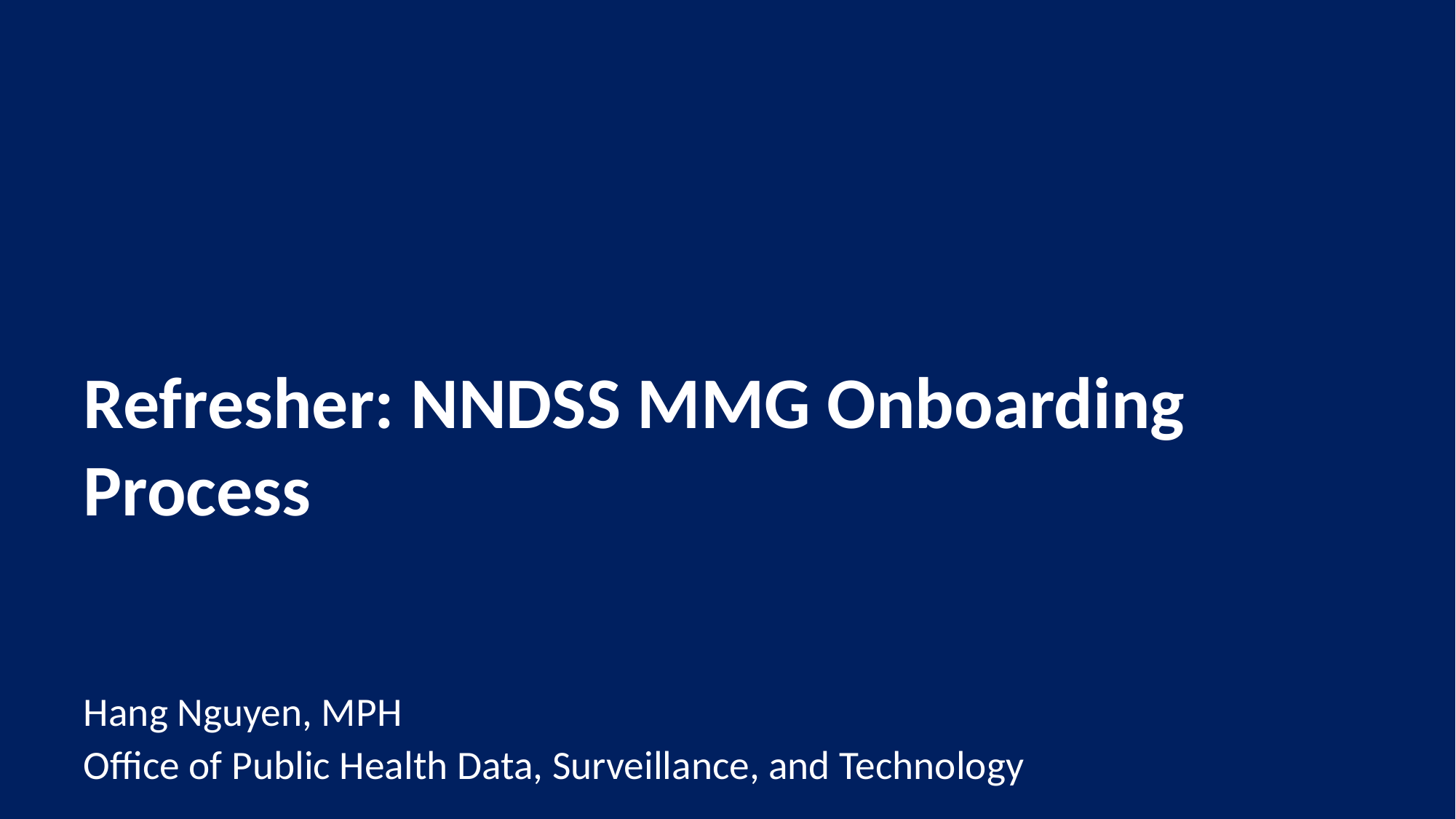

# Refresher: NNDSS MMG Onboarding Process
Hang Nguyen, MPH
Office of Public Health Data, Surveillance, and Technology